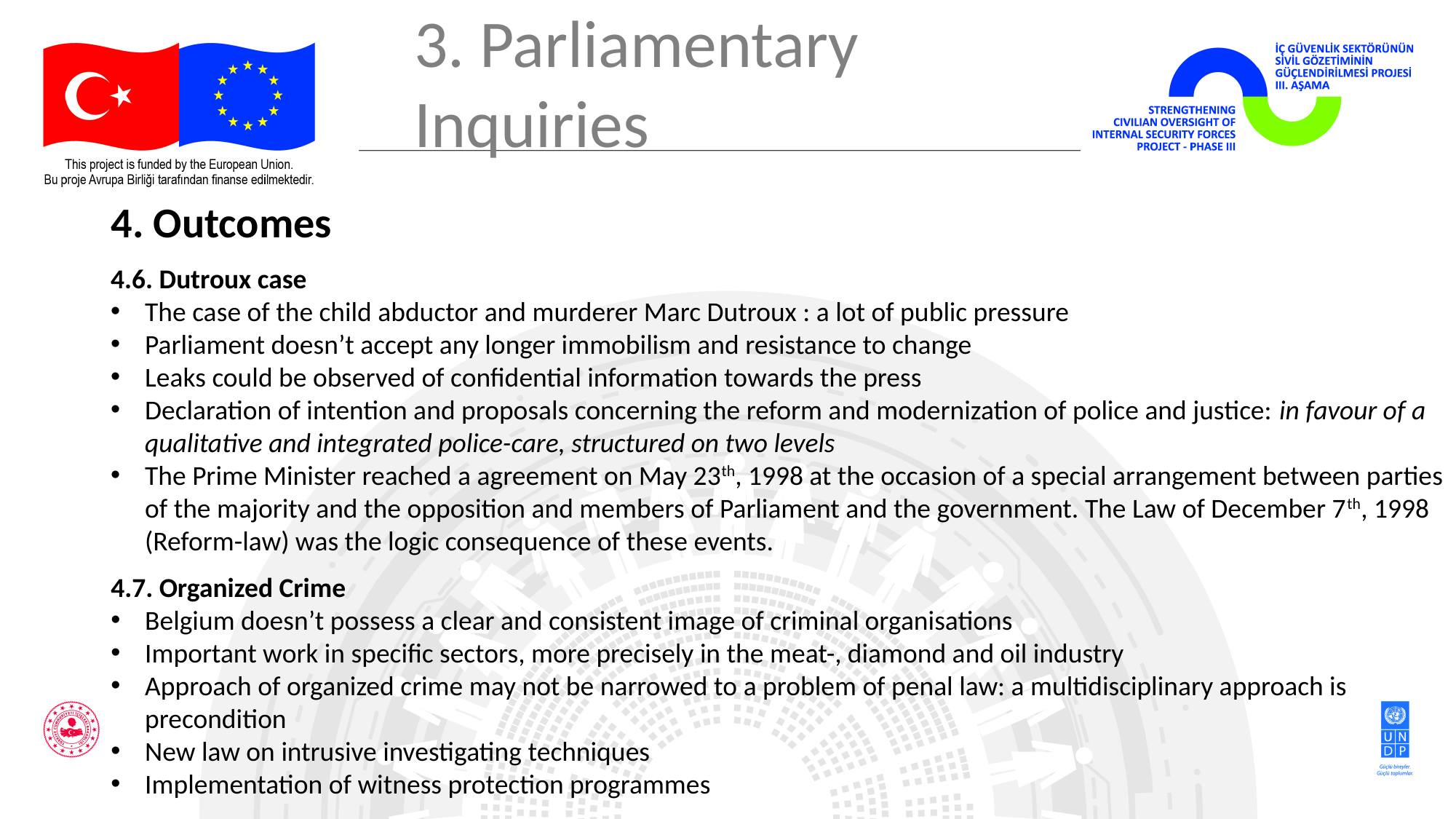

3. Parliamentary Inquiries
4. Outcomes

4.6. Dutroux case
The case of the child abductor and murderer Marc Dutroux : a lot of public pressure
Parliament doesn’t accept any longer immobilism and resistance to change
Leaks could be observed of confidential information towards the press
Declaration of intention and proposals concerning the reform and modernization of police and justice: in favour of a qualitative and integrated police-care, structured on two levels
The Prime Minister reached a agreement on May 23th, 1998 at the occasion of a special arrangement between parties of the majority and the opposition and members of Parliament and the government. The Law of December 7th, 1998 (Reform-law) was the logic consequence of these events.
4.7. Organized Crime
Belgium doesn’t possess a clear and consistent image of criminal organisations
Important work in specific sectors, more precisely in the meat-, diamond and oil industry
Approach of organized crime may not be narrowed to a problem of penal law: a multidisciplinary approach is precondition
New law on intrusive investigating techniques
Implementation of witness protection programmes